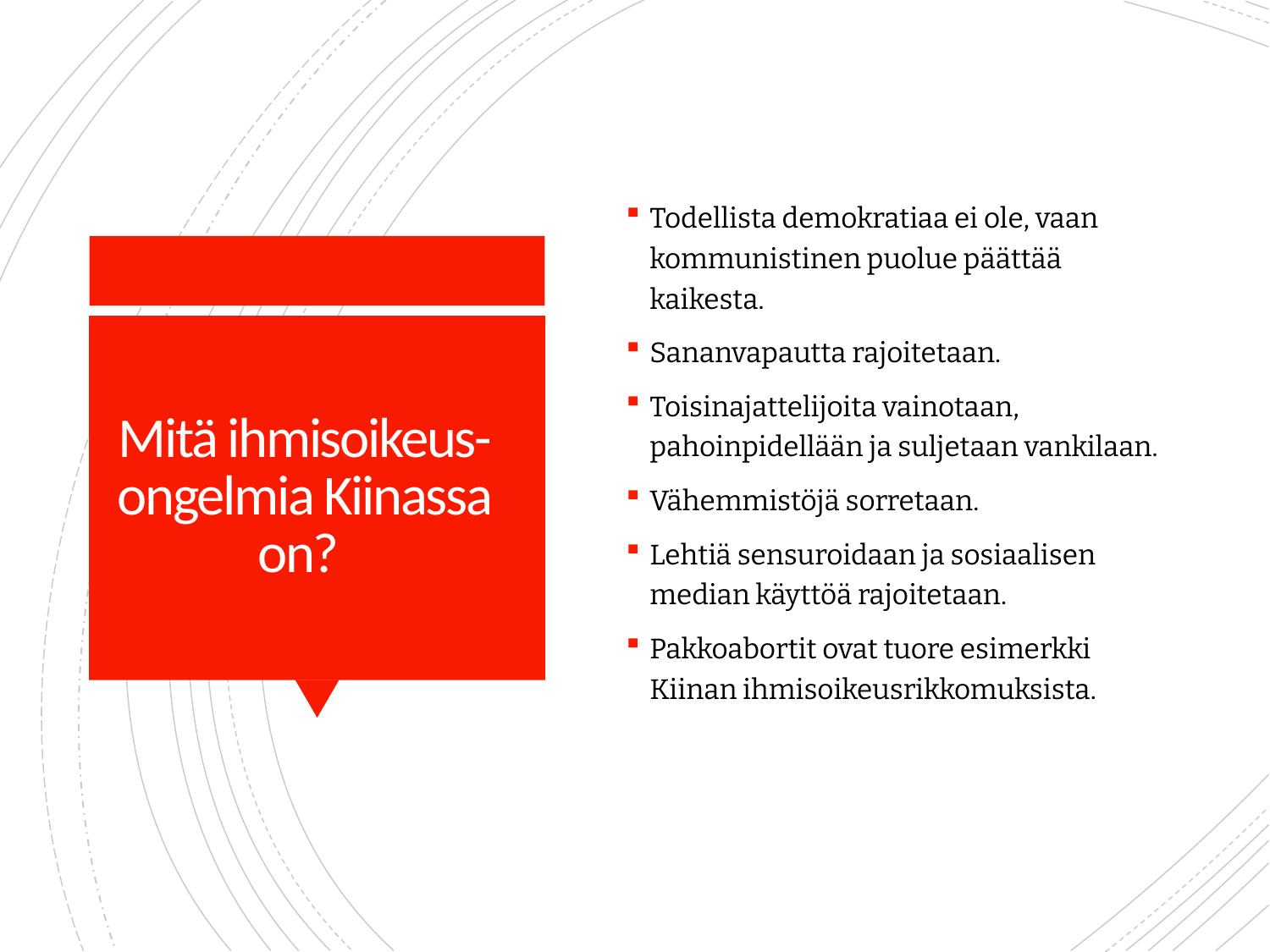

Todellista demokratiaa ei ole, vaan kommunistinen puolue päättää kaikesta.
Sananvapautta rajoitetaan.
Toisinajattelijoita vainotaan, pahoinpidellään ja suljetaan vankilaan.
Vähemmistöjä sorretaan.
Lehtiä sensuroidaan ja sosiaalisen median käyttöä rajoitetaan.
Pakkoabortit ovat tuore esimerkki Kiinan ihmisoikeusrikkomuksista.

# Mitä ihmisoikeus-ongelmia Kiinassa on?